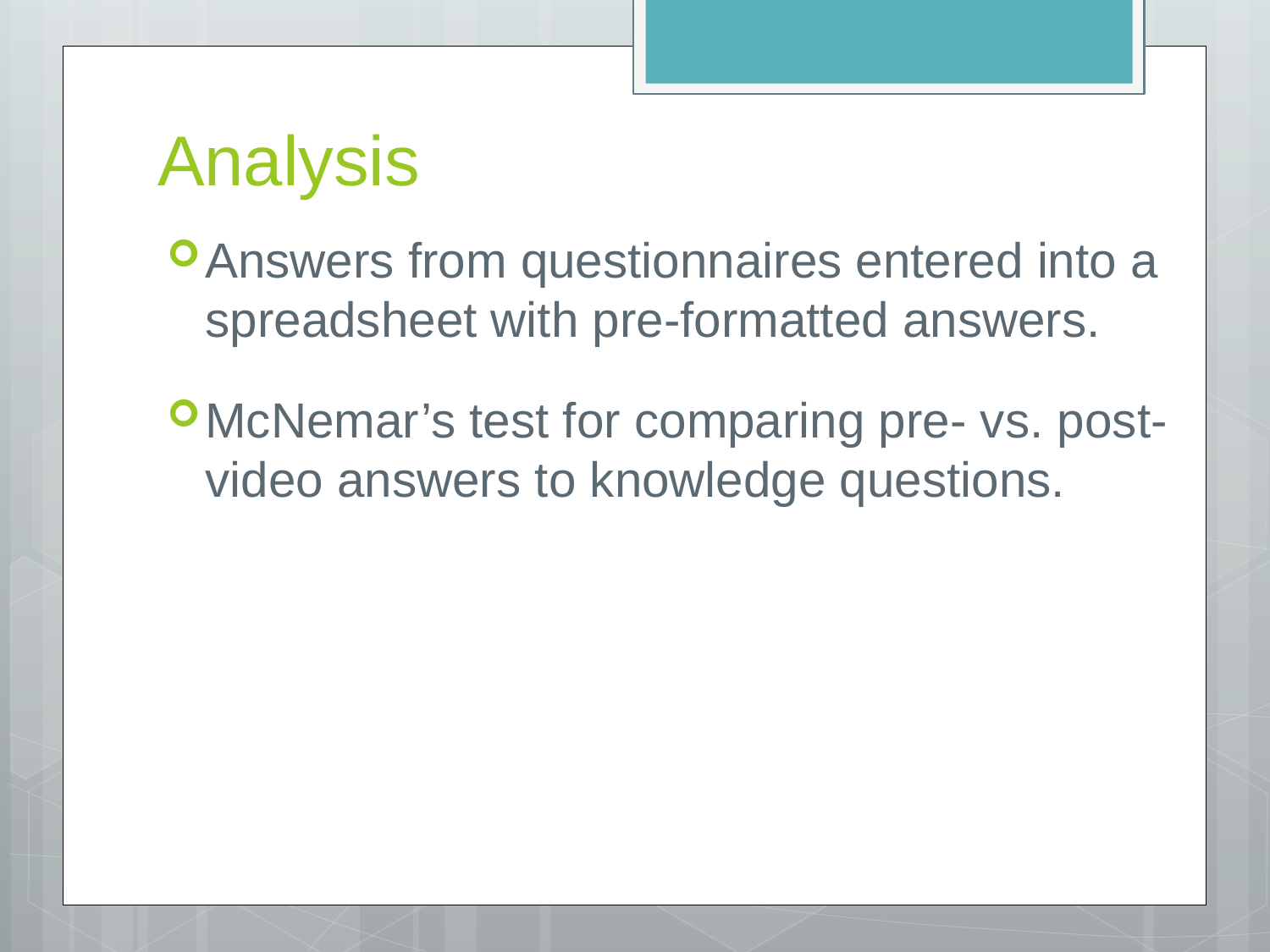

# Analysis
Answers from questionnaires entered into a spreadsheet with pre-formatted answers.
McNemar’s test for comparing pre- vs. post-video answers to knowledge questions.